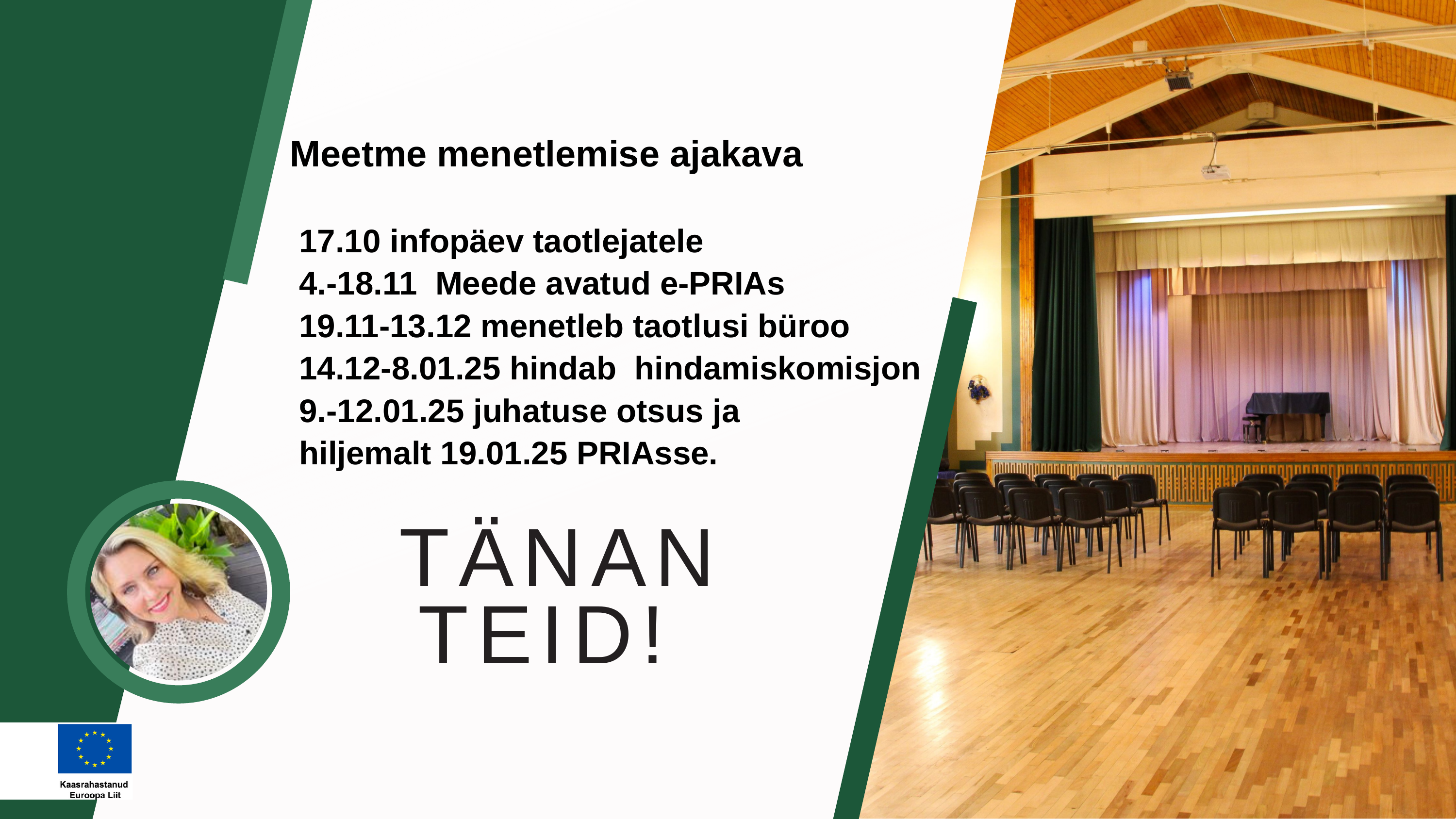

Meetme menetlemise ajakava

 17.10 infopäev taotlejatele
 4.-18.11  Meede avatud e-PRIAs
 19.11-13.12 menetleb taotlusi büroo
 14.12-8.01.25 hindab  hindamiskomisjon
 9.-12.01.25 juhatuse otsus ja
 hiljemalt 19.01.25 PRIAsse.

TÄNAN
TEID!